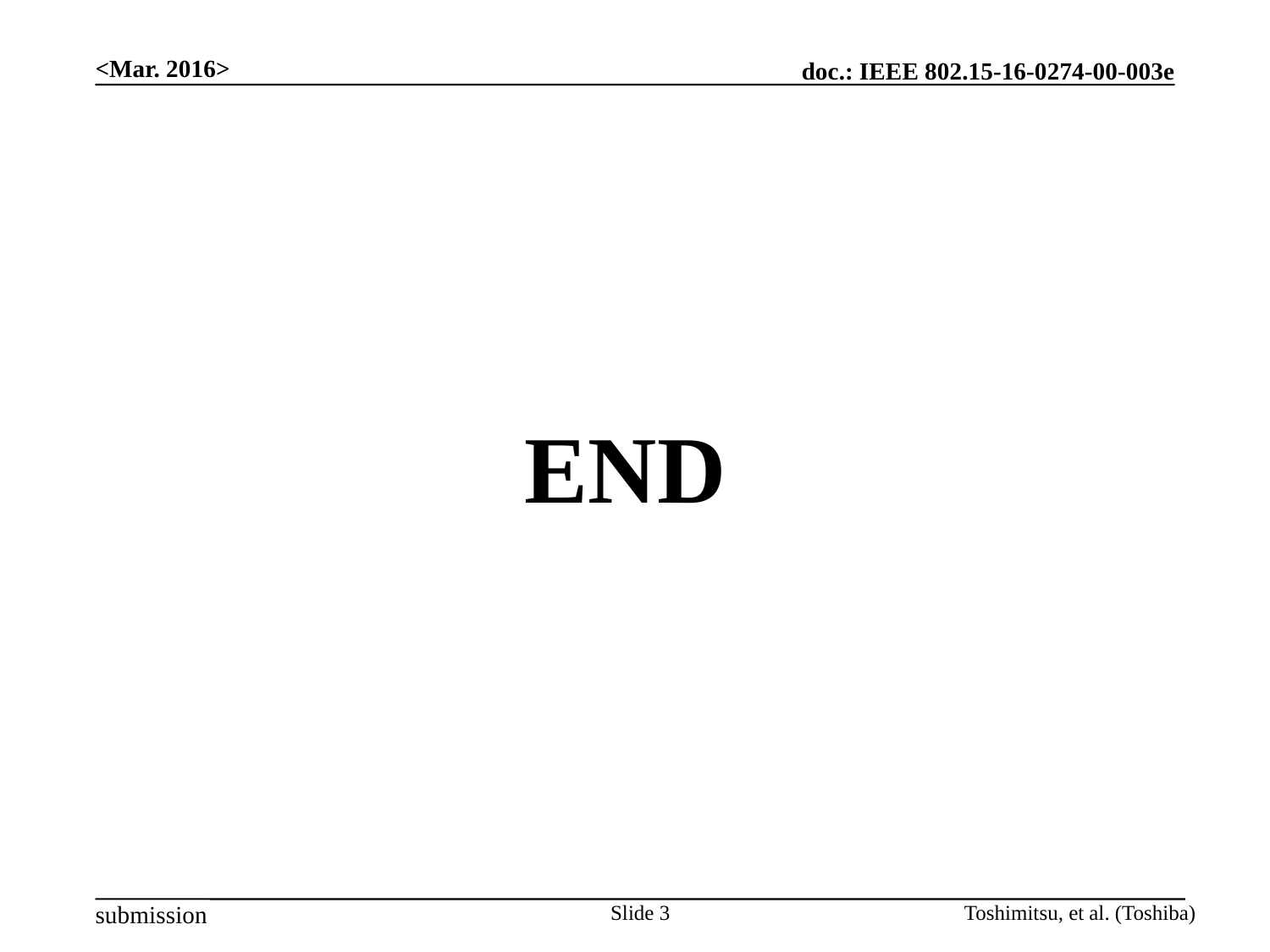

<Mar. 2016>
END
Slide 3
Toshimitsu, et al. (Toshiba)